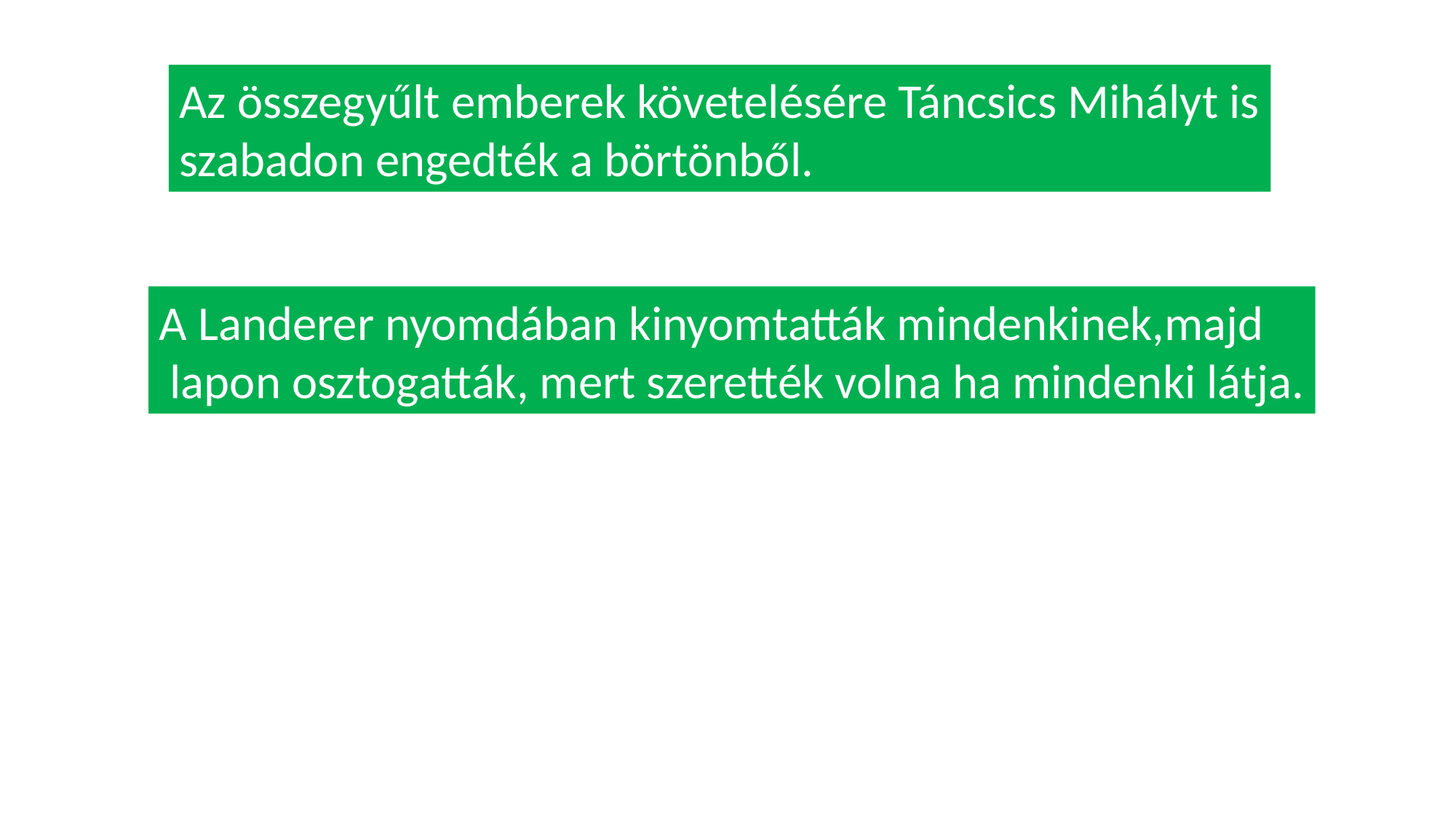

Az összegyűlt emberek követelésére Táncsics Mihályt is
szabadon engedték a börtönből.
A Landerer nyomdában kinyomtatták mindenkinek,majd
 lapon osztogatták, mert szerették volna ha mindenki látja.